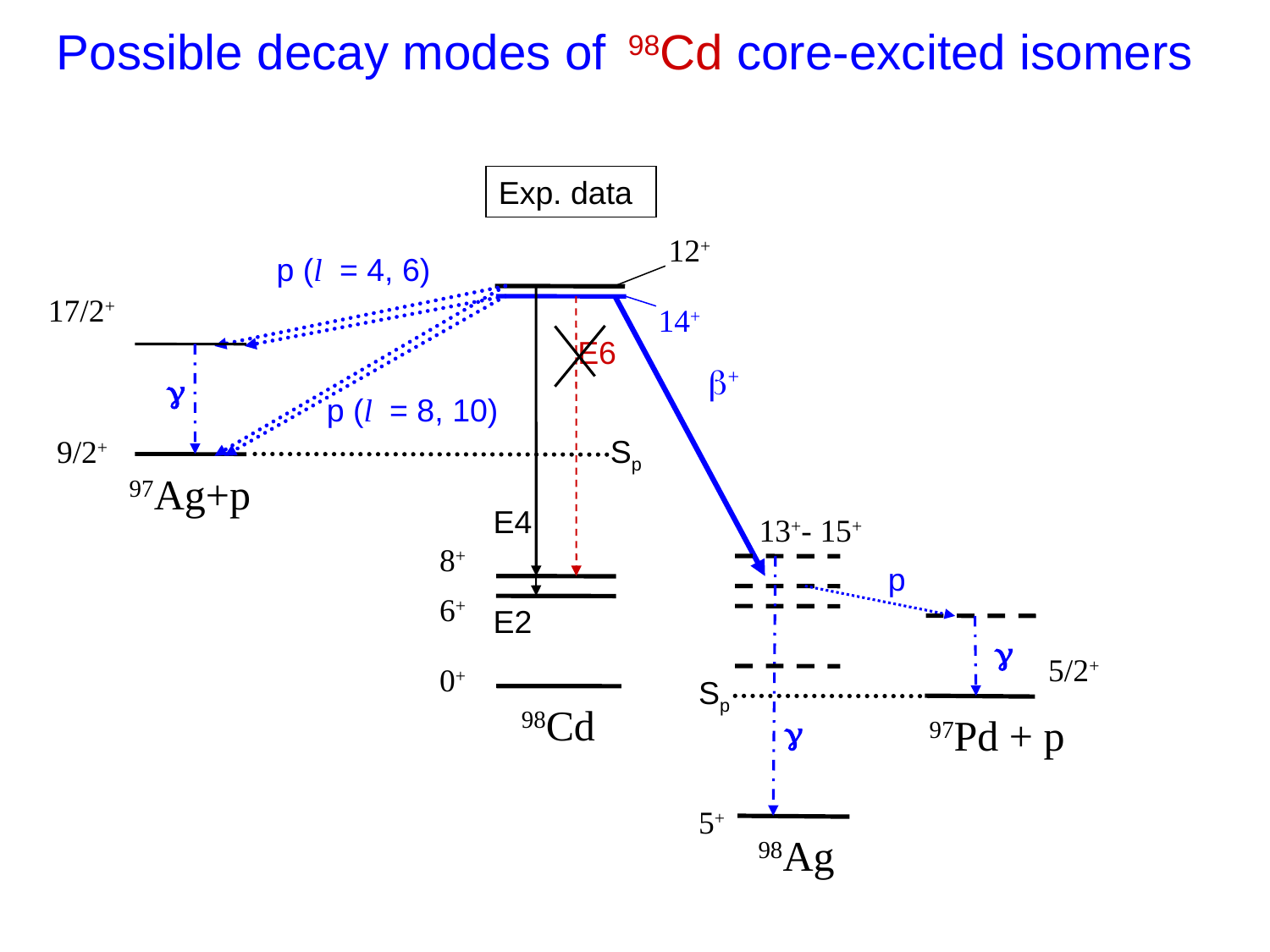

Possible decay modes of  98Cd core-excited isomers
Exp. data

12+
p (l  = 4, 6)‏

17/2+

14+

E6

β+
γ
p (l  = 8, 10)‏

Sp

9/2+

97Ag+p
E4

13+- 15+

8+

p

6+

E2

γ

5/2+

0+
Sp

98Cd

γ

97Pd + p

5+

98Ag